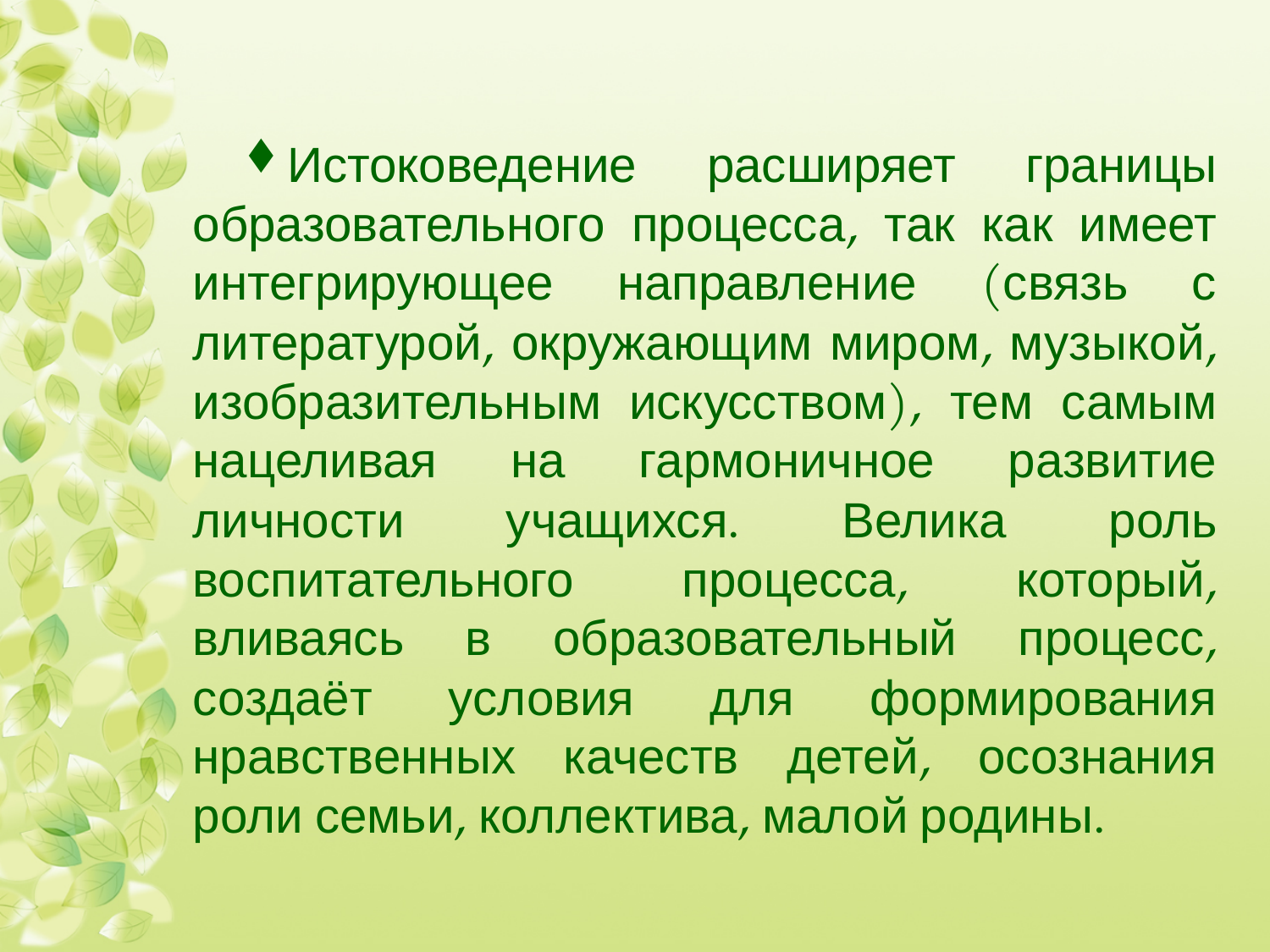

Истоковедение расширяет границы образовательного процесса, так как имеет интегрирующее направление (связь с литературой, окружающим миром, музыкой, изобразительным искусством), тем самым нацеливая на гармоничное развитие личности учащихся. Велика роль воспитательного процесса, который, вливаясь в образовательный процесс, создаёт условия для формирования нравственных качеств детей, осознания роли семьи, коллектива, малой родины.